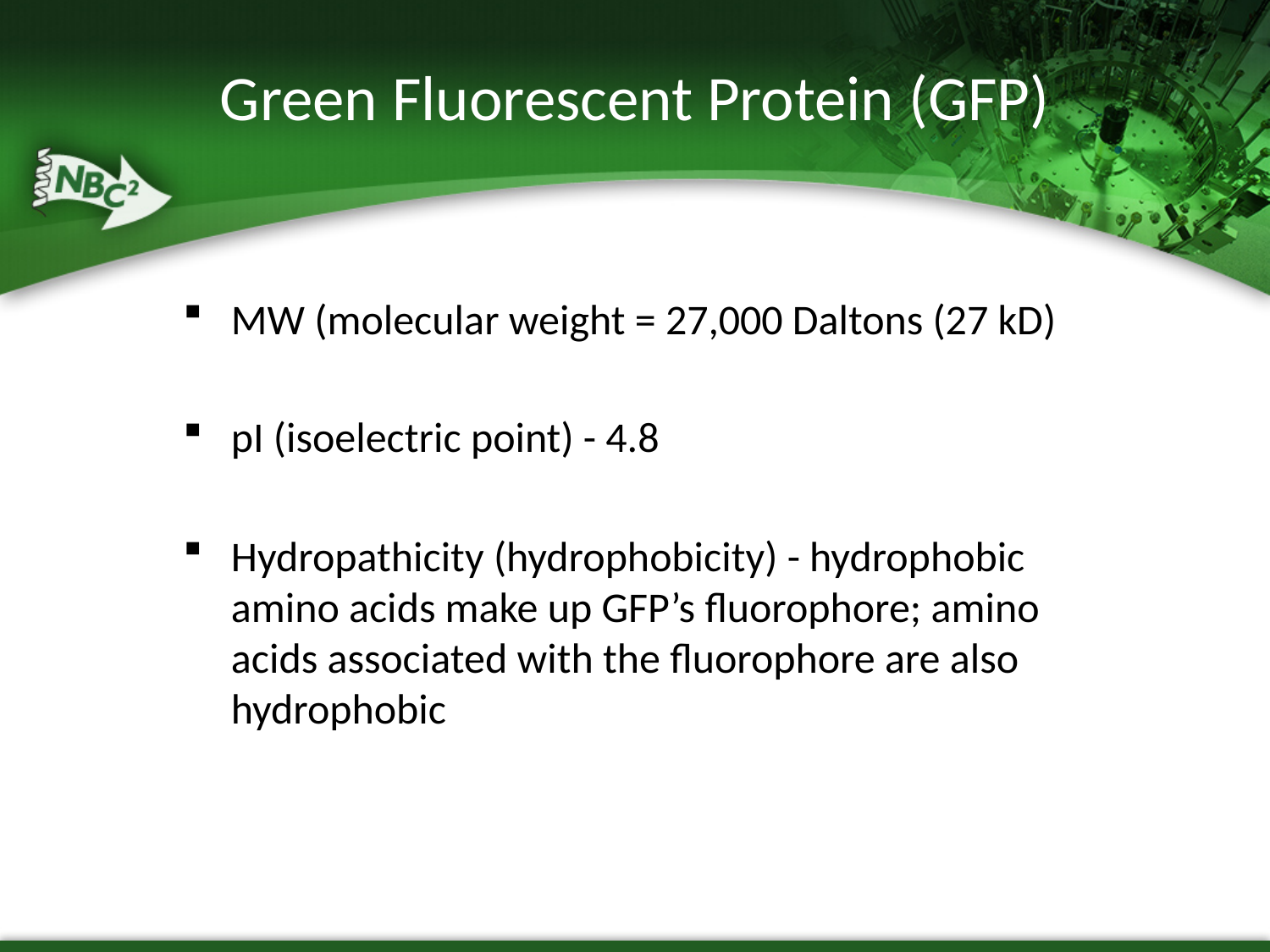

# Green Fluorescent Protein (GFP)
MW (molecular weight = 27,000 Daltons (27 kD)

pI (isoelectric point) - 4.8

Hydropathicity (hydrophobicity) - hydrophobic amino acids make up GFP’s fluorophore; amino acids associated with the fluorophore are also hydrophobic